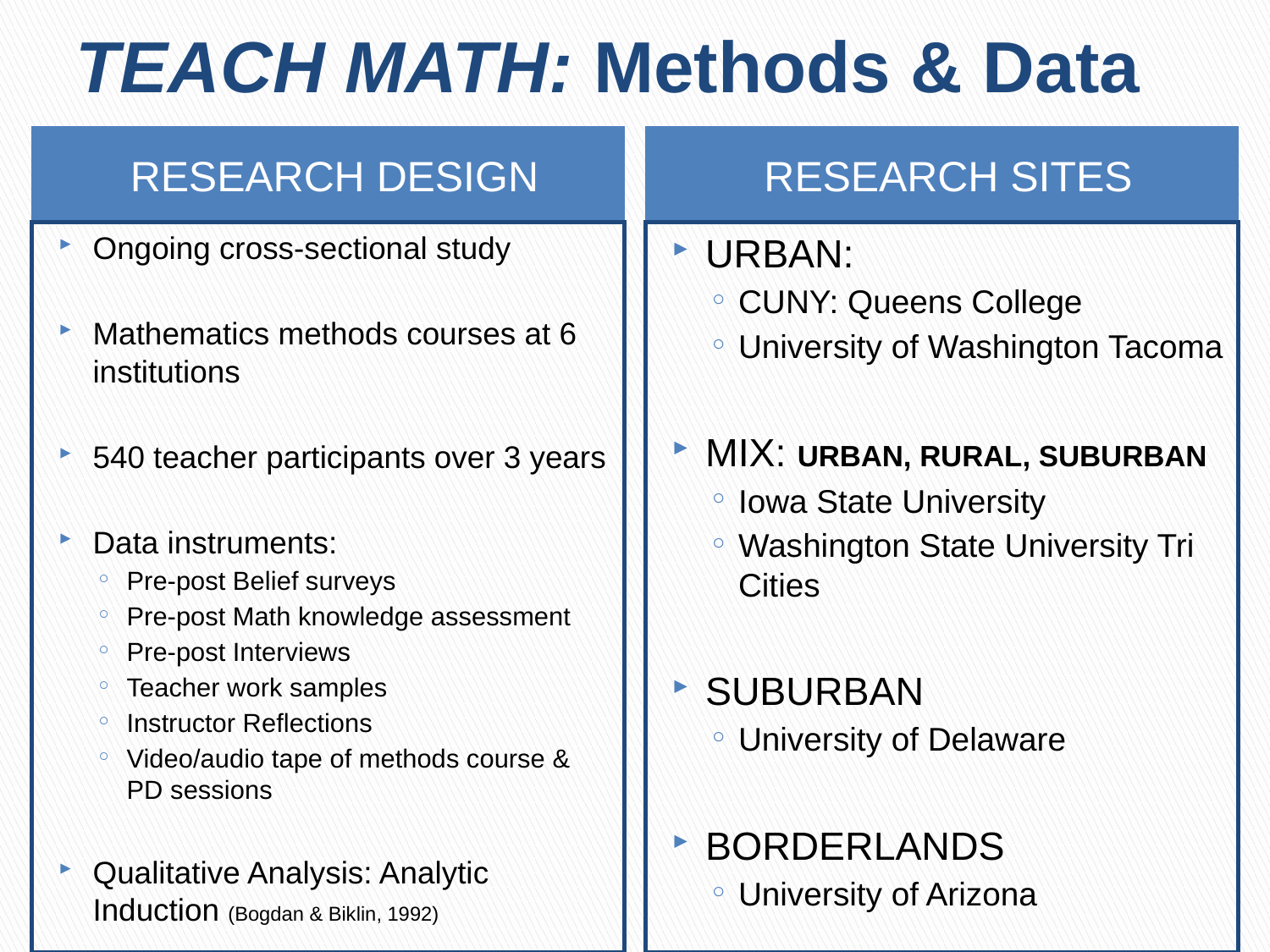

# TEACH MATH: Methods & Data
RESEARCH DESIGN
RESEARCH SITES
Ongoing cross-sectional study

Mathematics methods courses at 6 institutions

540 teacher participants over 3 years

Data instruments:
Pre-post Belief surveys
Pre-post Math knowledge assessment
Pre-post Interviews
Teacher work samples
Instructor Reflections
Video/audio tape of methods course & PD sessions

Qualitative Analysis: Analytic Induction (Bogdan & Biklin, 1992)
URBAN:
CUNY: Queens College
University of Washington Tacoma

MIX: URBAN, RURAL, SUBURBAN
Iowa State University
Washington State University Tri Cities

SUBURBAN
University of Delaware

BORDERLANDS
University of Arizona